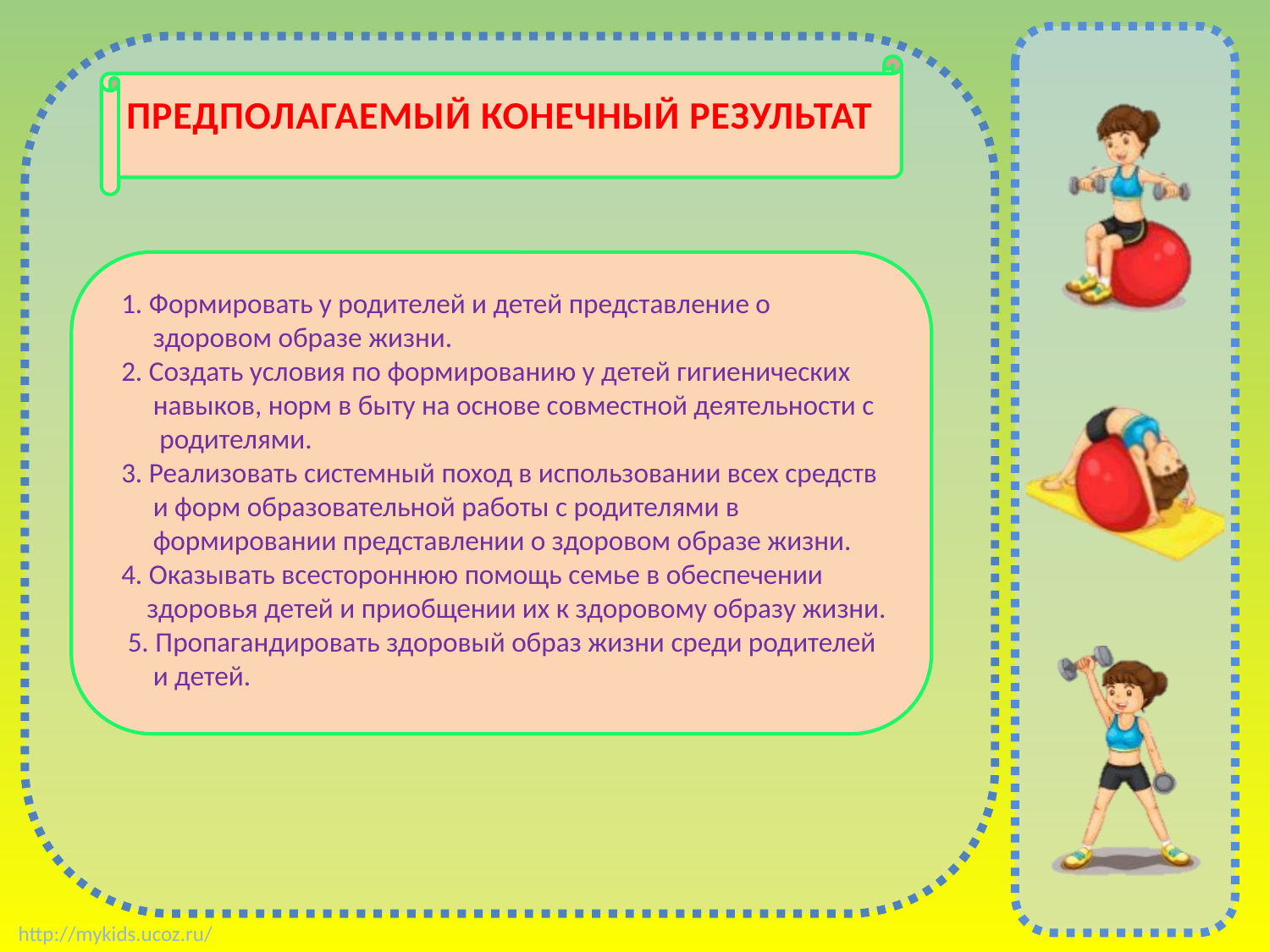

ПРЕДПОЛАГАЕМЫЙ КОНЕЧНЫЙ РЕЗУЛЬТАТ

1. Формировать у родителей и детей представление о
     здоровом образе жизни.
2. Создать условия по формированию у детей гигиенических
     навыков, норм в быту на основе совместной деятельности с
      родителями.
3. Реализовать системный поход в использовании всех средств
     и форм образовательной работы с родителями в
     формировании представлении о здоровом образе жизни.
4. Оказывать всестороннюю помощь семье в обеспечении
    здоровья детей и приобщении их к здоровому образу жизни.
 5. Пропагандировать здоровый образ жизни среди родителей
     и детей.